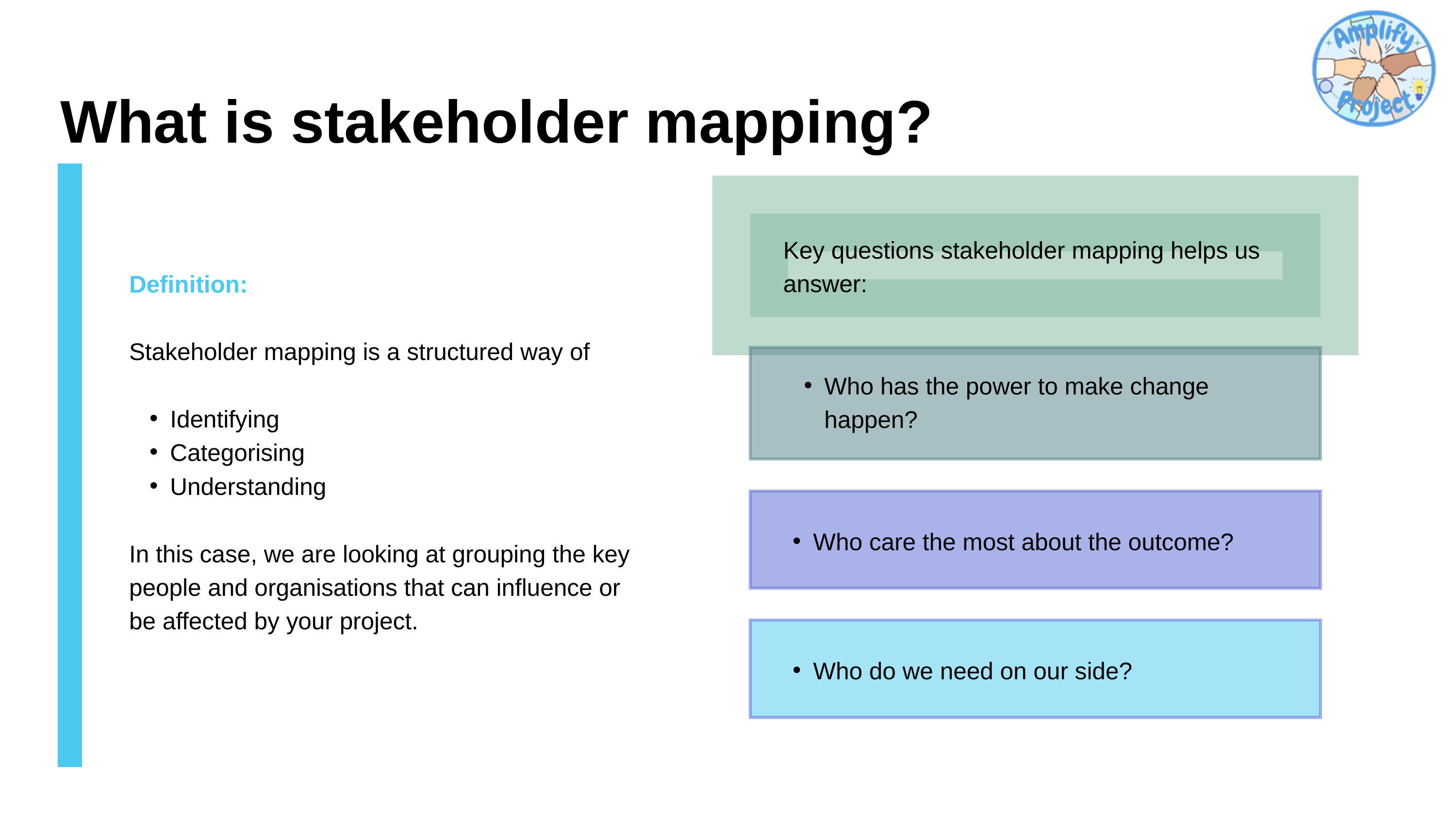

What is stakeholder mapping?

Key questions stakeholder mapping helps us answer:
Definition:

Stakeholder mapping is a structured way of

Identifying
Categorising
Understanding

In this case, we are looking at grouping the key people and organisations that can influence or be affected by your project.

Who has the power to make change happen?

Who care the most about the outcome?

Who do we need on our side?